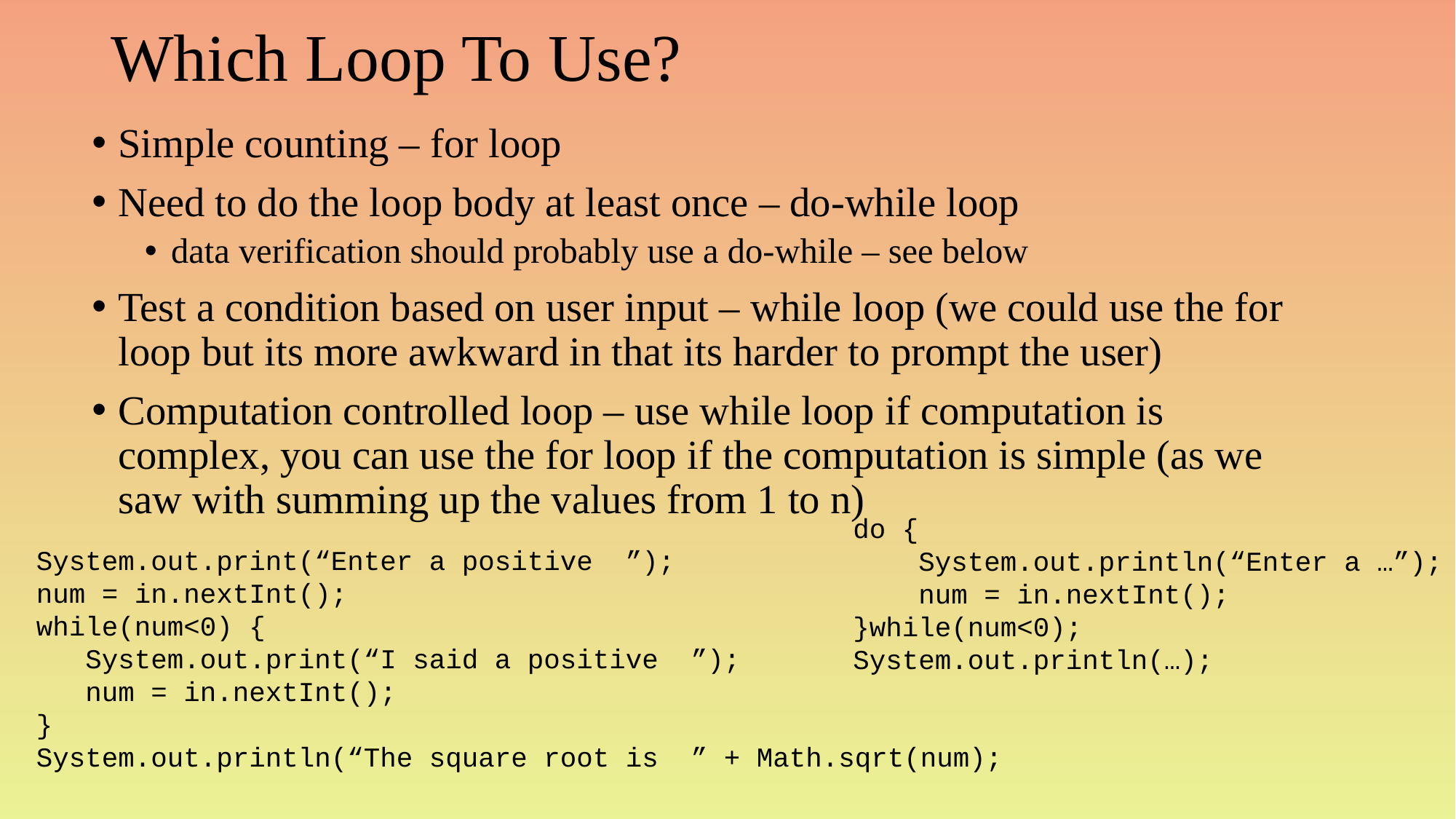

# Which Loop To Use?
Simple counting – for loop
Need to do the loop body at least once – do-while loop
data verification should probably use a do-while – see below
Test a condition based on user input – while loop (we could use the for loop but its more awkward in that its harder to prompt the user)
Computation controlled loop – use while loop if computation is complex, you can use the for loop if the computation is simple (as we saw with summing up the values from 1 to n)
do {
    System.out.println(“Enter a …”);
    num = in.nextInt();
}while(num<0);
System.out.println(…);
System.out.print(“Enter a positive  ”);
num = in.nextInt();
while(num<0) {
   System.out.print(“I said a positive  ”);
   num = in.nextInt();
}
System.out.println(“The square root is  ” + Math.sqrt(num);